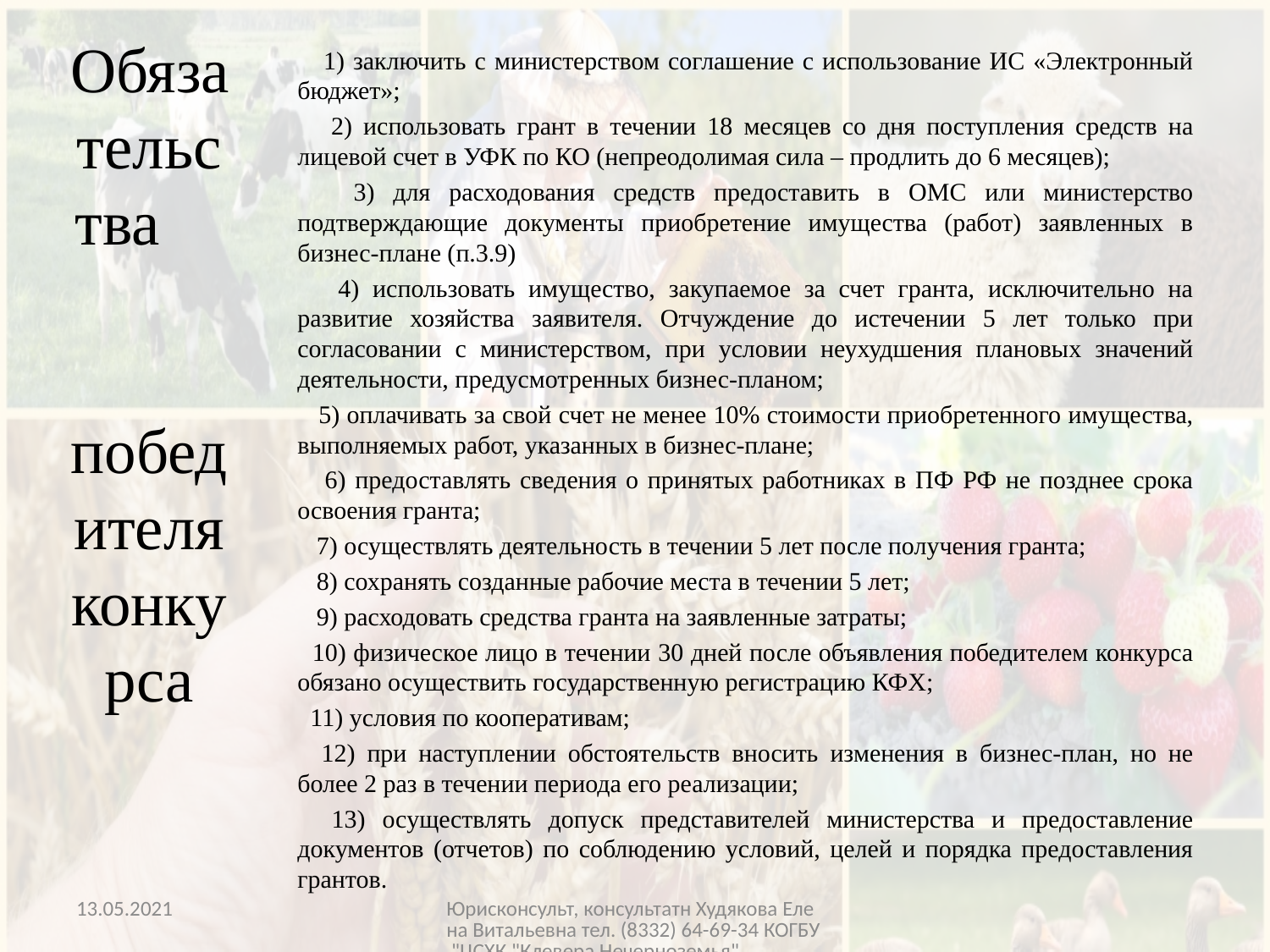

Обязательства                победителя конкурса
   1) заключить с министерством соглашение с использование ИС «Электронный бюджет»;
   2) использовать грант в течении 18 месяцев со дня поступления средств на лицевой счет в УФК по КО (непреодолимая сила – продлить до 6 месяцев);
   3) для расходования средств предоставить в ОМС или министерство подтверждающие документы приобретение имущества (работ) заявленных в бизнес-плане (п.3.9)
   4) использовать имущество, закупаемое за счет гранта, исключительно на развитие хозяйства заявителя. Отчуждение до истечении 5 лет только при согласовании с министерством, при условии неухудшения плановых значений деятельности, предусмотренных бизнес-планом;
   5) оплачивать за свой счет не менее 10% стоимости приобретенного имущества, выполняемых работ, указанных в бизнес-плане;
   6) предоставлять сведения о принятых работниках в ПФ РФ не позднее срока освоения гранта;
   7) осуществлять деятельность в течении 5 лет после получения гранта;
   8) сохранять созданные рабочие места в течении 5 лет;
   9) расходовать средства гранта на заявленные затраты;
  10) физическое лицо в течении 30 дней после объявления победителем конкурса обязано осуществить государственную регистрацию КФХ;
  11) условия по кооперативам;
  12) при наступлении обстоятельств вносить изменения в бизнес-план, но не более 2 раз в течении периода его реализации;
  13) осуществлять допуск представителей министерства и предоставление документов (отчетов) по соблюдению условий, целей и порядка предоставления грантов.

13.05.2021
Юрисконсульт, консультатн Худякова Елена Витальевна тел. (8332) 64-69-34 КОГБУ "ЦСХК "Клевера Нечерноземья"